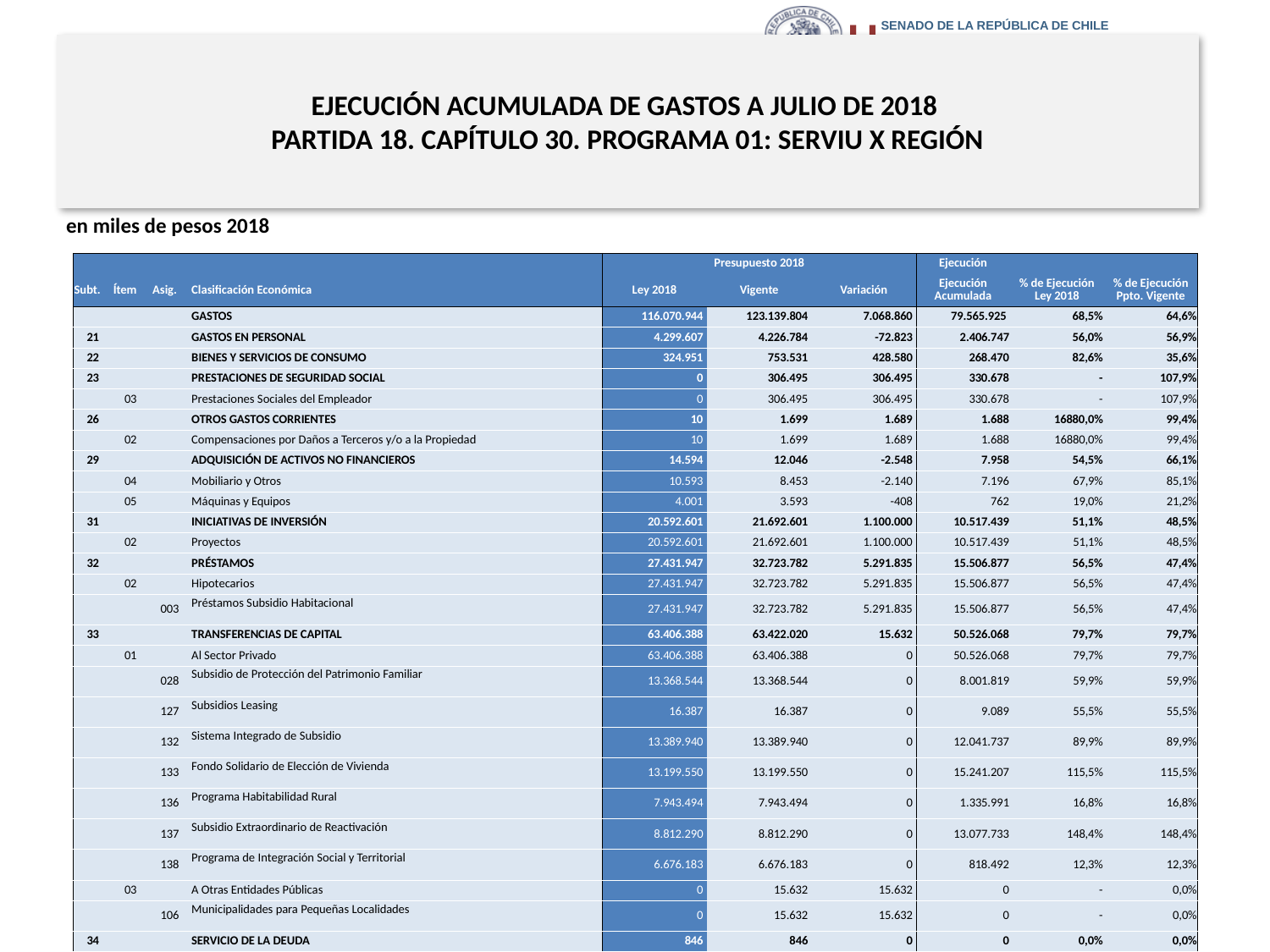

# EJECUCIÓN ACUMULADA DE GASTOS A JULIO DE 2018 PARTIDA 18. CAPÍTULO 30. PROGRAMA 01: SERVIU X REGIÓN
en miles de pesos 2018
|  |  |  |  | Presupuesto 2018 |  |  | Ejecución |  |  |
| --- | --- | --- | --- | --- | --- | --- | --- | --- | --- |
| Subt. | Ítem | Asig. | Clasificación Económica | Ley 2018 | Vigente | Variación | Ejecución Acumulada | % de Ejecución Ley 2018 | % de Ejecución Ppto. Vigente |
|  |  |  | GASTOS | 116.070.944 | 123.139.804 | 7.068.860 | 79.565.925 | 68,5% | 64,6% |
| 21 |  |  | GASTOS EN PERSONAL | 4.299.607 | 4.226.784 | -72.823 | 2.406.747 | 56,0% | 56,9% |
| 22 |  |  | BIENES Y SERVICIOS DE CONSUMO | 324.951 | 753.531 | 428.580 | 268.470 | 82,6% | 35,6% |
| 23 |  |  | PRESTACIONES DE SEGURIDAD SOCIAL | 0 | 306.495 | 306.495 | 330.678 | - | 107,9% |
|  | 03 |  | Prestaciones Sociales del Empleador | 0 | 306.495 | 306.495 | 330.678 | - | 107,9% |
| 26 |  |  | OTROS GASTOS CORRIENTES | 10 | 1.699 | 1.689 | 1.688 | 16880,0% | 99,4% |
|  | 02 |  | Compensaciones por Daños a Terceros y/o a la Propiedad | 10 | 1.699 | 1.689 | 1.688 | 16880,0% | 99,4% |
| 29 |  |  | ADQUISICIÓN DE ACTIVOS NO FINANCIEROS | 14.594 | 12.046 | -2.548 | 7.958 | 54,5% | 66,1% |
|  | 04 |  | Mobiliario y Otros | 10.593 | 8.453 | -2.140 | 7.196 | 67,9% | 85,1% |
|  | 05 |  | Máquinas y Equipos | 4.001 | 3.593 | -408 | 762 | 19,0% | 21,2% |
| 31 |  |  | INICIATIVAS DE INVERSIÓN | 20.592.601 | 21.692.601 | 1.100.000 | 10.517.439 | 51,1% | 48,5% |
|  | 02 |  | Proyectos | 20.592.601 | 21.692.601 | 1.100.000 | 10.517.439 | 51,1% | 48,5% |
| 32 |  |  | PRÉSTAMOS | 27.431.947 | 32.723.782 | 5.291.835 | 15.506.877 | 56,5% | 47,4% |
|  | 02 |  | Hipotecarios | 27.431.947 | 32.723.782 | 5.291.835 | 15.506.877 | 56,5% | 47,4% |
|  |  | 003 | Préstamos Subsidio Habitacional | 27.431.947 | 32.723.782 | 5.291.835 | 15.506.877 | 56,5% | 47,4% |
| 33 |  |  | TRANSFERENCIAS DE CAPITAL | 63.406.388 | 63.422.020 | 15.632 | 50.526.068 | 79,7% | 79,7% |
|  | 01 |  | Al Sector Privado | 63.406.388 | 63.406.388 | 0 | 50.526.068 | 79,7% | 79,7% |
|  |  | 028 | Subsidio de Protección del Patrimonio Familiar | 13.368.544 | 13.368.544 | 0 | 8.001.819 | 59,9% | 59,9% |
|  |  | 127 | Subsidios Leasing | 16.387 | 16.387 | 0 | 9.089 | 55,5% | 55,5% |
|  |  | 132 | Sistema Integrado de Subsidio | 13.389.940 | 13.389.940 | 0 | 12.041.737 | 89,9% | 89,9% |
|  |  | 133 | Fondo Solidario de Elección de Vivienda | 13.199.550 | 13.199.550 | 0 | 15.241.207 | 115,5% | 115,5% |
|  |  | 136 | Programa Habitabilidad Rural | 7.943.494 | 7.943.494 | 0 | 1.335.991 | 16,8% | 16,8% |
|  |  | 137 | Subsidio Extraordinario de Reactivación | 8.812.290 | 8.812.290 | 0 | 13.077.733 | 148,4% | 148,4% |
|  |  | 138 | Programa de Integración Social y Territorial | 6.676.183 | 6.676.183 | 0 | 818.492 | 12,3% | 12,3% |
|  | 03 |  | A Otras Entidades Públicas | 0 | 15.632 | 15.632 | 0 | - | 0,0% |
|  |  | 106 | Municipalidades para Pequeñas Localidades | 0 | 15.632 | 15.632 | 0 | - | 0,0% |
| 34 |  |  | SERVICIO DE LA DEUDA | 846 | 846 | 0 | 0 | 0,0% | 0,0% |
|  | 07 |  | Deuda Flotante | 846 | 846 | 0 | 0 | 0,0% | 0,0% |
21